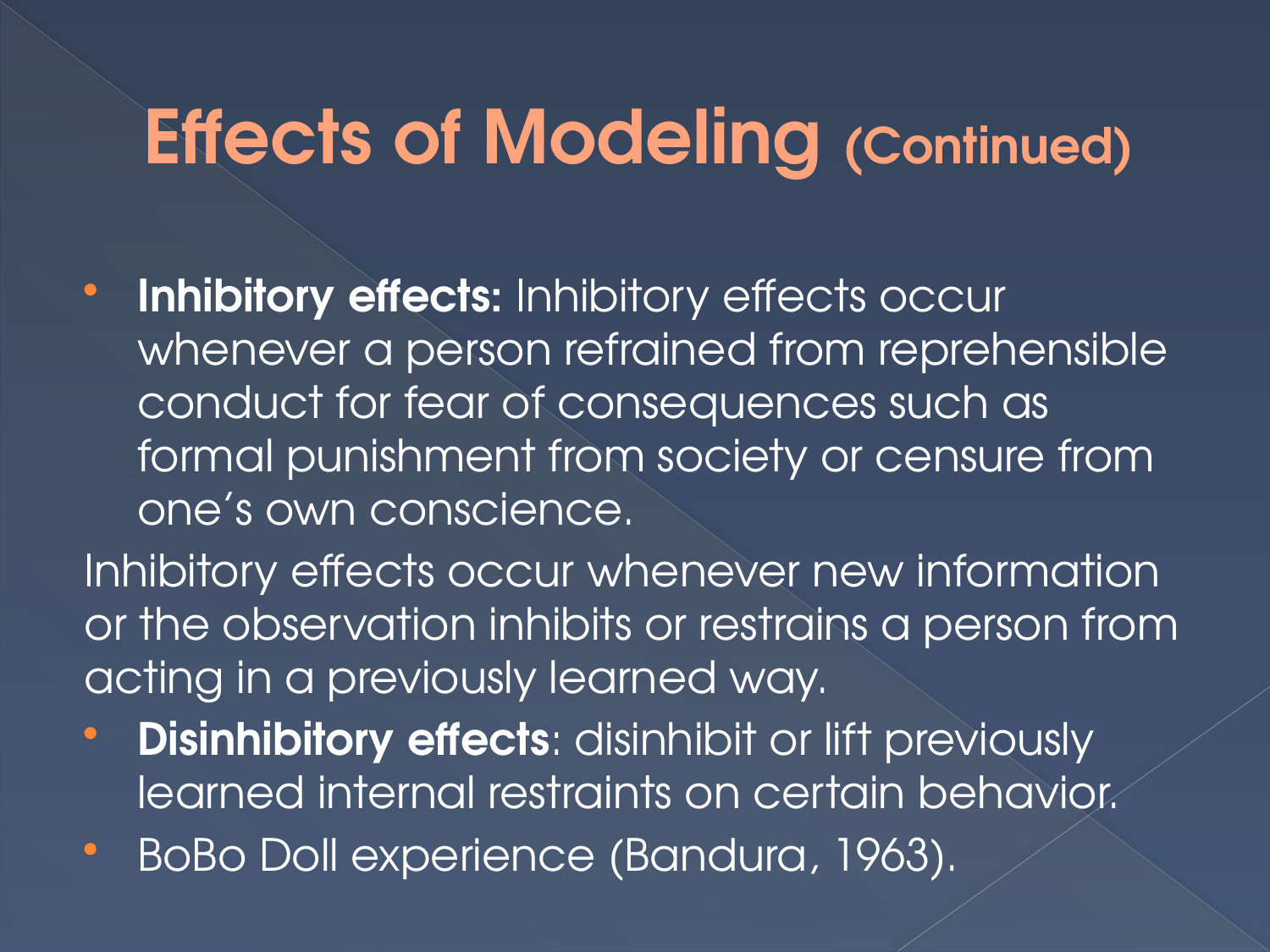

# Effects of Modeling (Continued)
Inhibitory effects: Inhibitory effects occur whenever a person refrained from reprehensible conduct for fear of consequences such as formal punishment from society or censure from one’s own conscience.
Inhibitory effects occur whenever new information or the observation inhibits or restrains a person from acting in a previously learned way.
Disinhibitory effects: disinhibit or lift previously learned internal restraints on certain behavior.
BoBo Doll experience (Bandura, 1963).